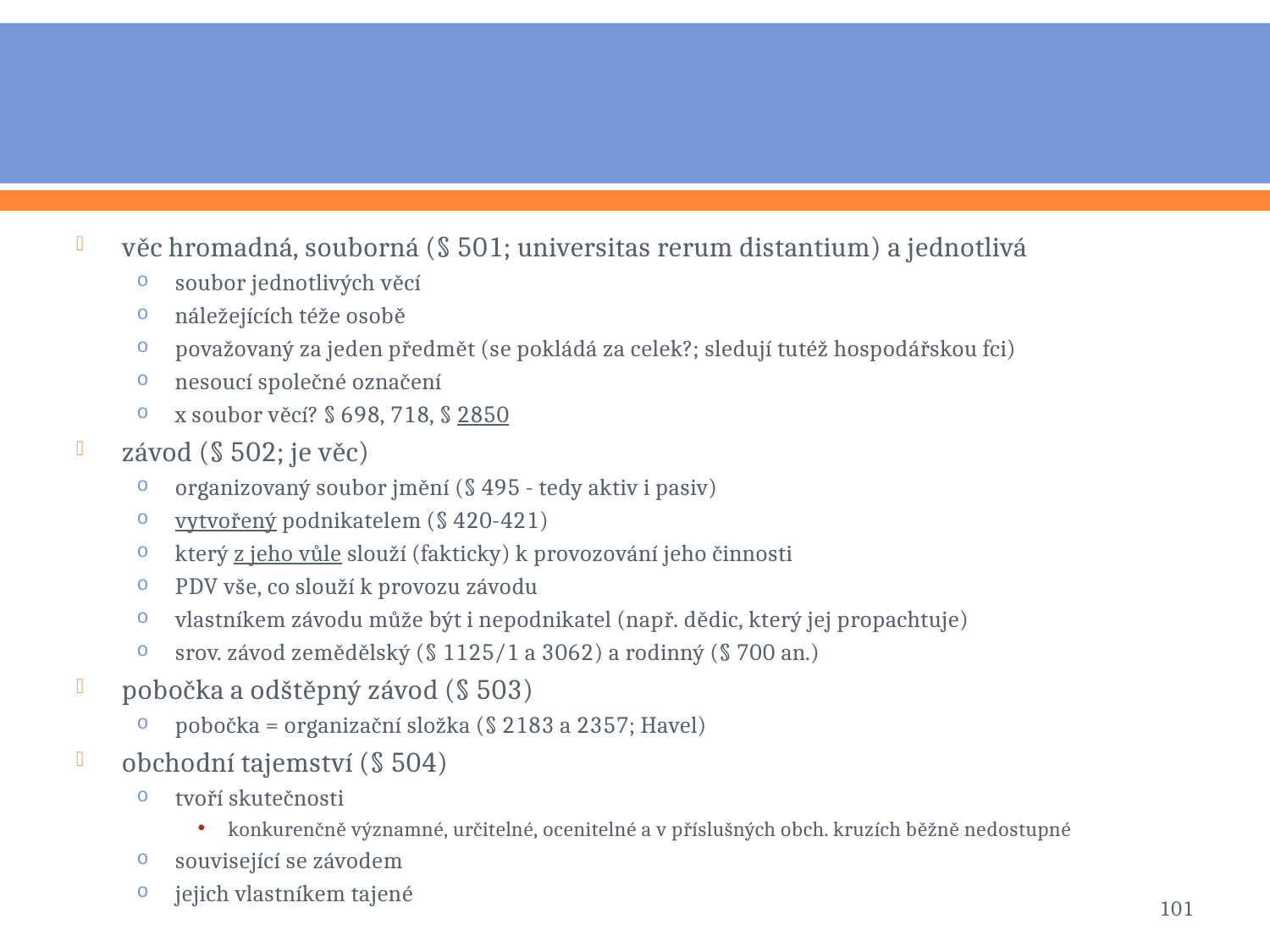

#
věc hromadná, souborná (§ 501; universitas rerum distantium) a jednotlivá
soubor jednotlivých věcí
náležejících téže osobě
považovaný za jeden předmět (se pokládá za celek?; sledují tutéž hospodářskou fci)
nesoucí společné označení
x soubor věcí? § 698, 718, § 2850
závod (§ 502; je věc)
organizovaný soubor jmění (§ 495 - tedy aktiv i pasiv)
vytvořený podnikatelem (§ 420-421)
který z jeho vůle slouží (fakticky) k provozování jeho činnosti
PDV vše, co slouží k provozu závodu
vlastníkem závodu může být i nepodnikatel (např. dědic, který jej propachtuje)
srov. závod zemědělský (§ 1125/1 a 3062) a rodinný (§ 700 an.)
pobočka a odštěpný závod (§ 503)
pobočka = organizační složka (§ 2183 a 2357; Havel)
obchodní tajemství (§ 504)
tvoří skutečnosti
konkurenčně významné, určitelné, ocenitelné a v příslušných obch. kruzích běžně nedostupné
související se závodem
jejich vlastníkem tajené

101